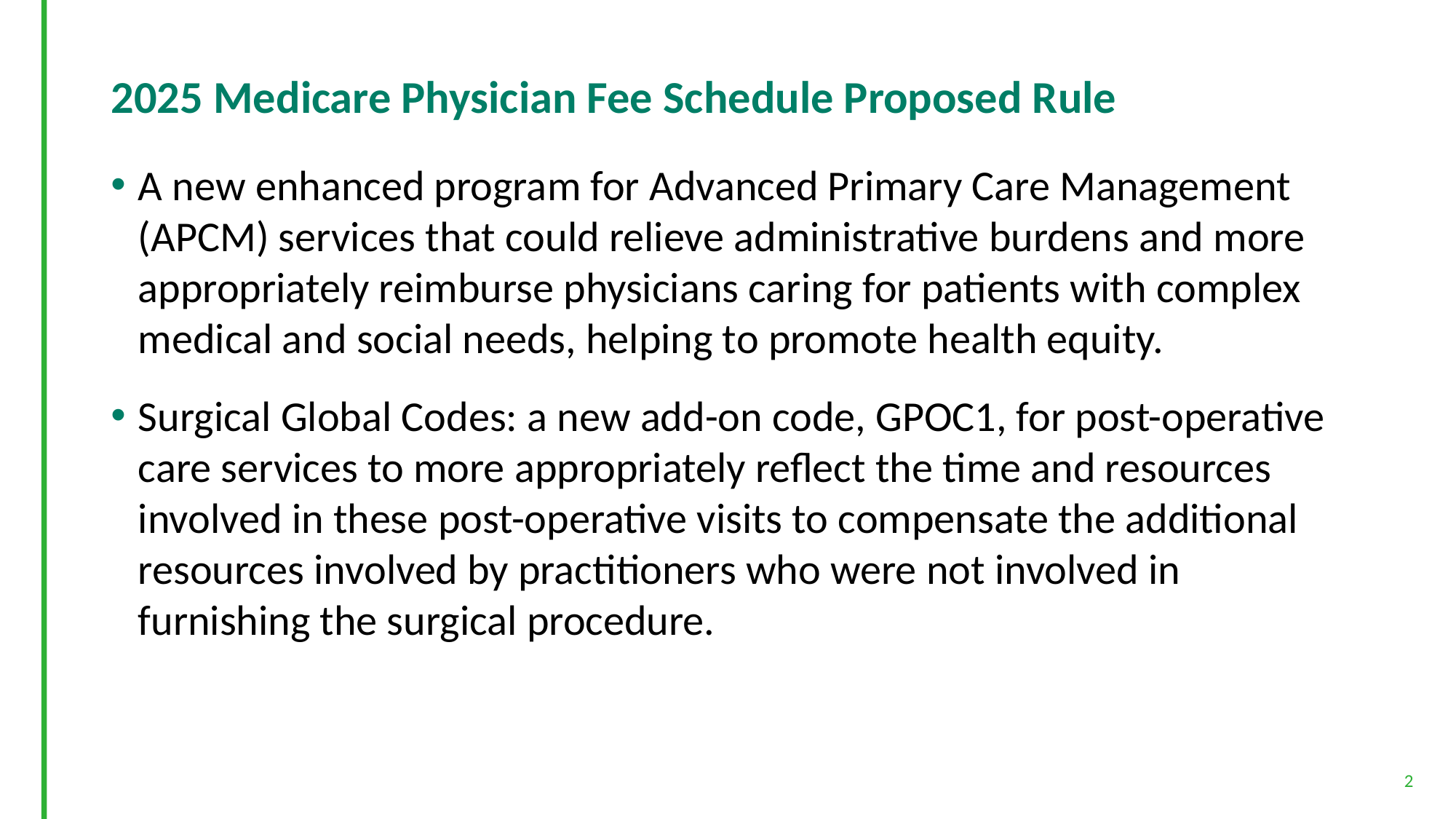

# 2025 Medicare Physician Fee Schedule Proposed Rule
A new enhanced program for Advanced Primary Care Management (APCM) services that could relieve administrative burdens and more appropriately reimburse physicians caring for patients with complex medical and social needs, helping to promote health equity.
Surgical Global Codes: a new add-on code, GPOC1, for post-operative care services to more appropriately reflect the time and resources involved in these post-operative visits to compensate the additional resources involved by practitioners who were not involved in furnishing the surgical procedure.

2